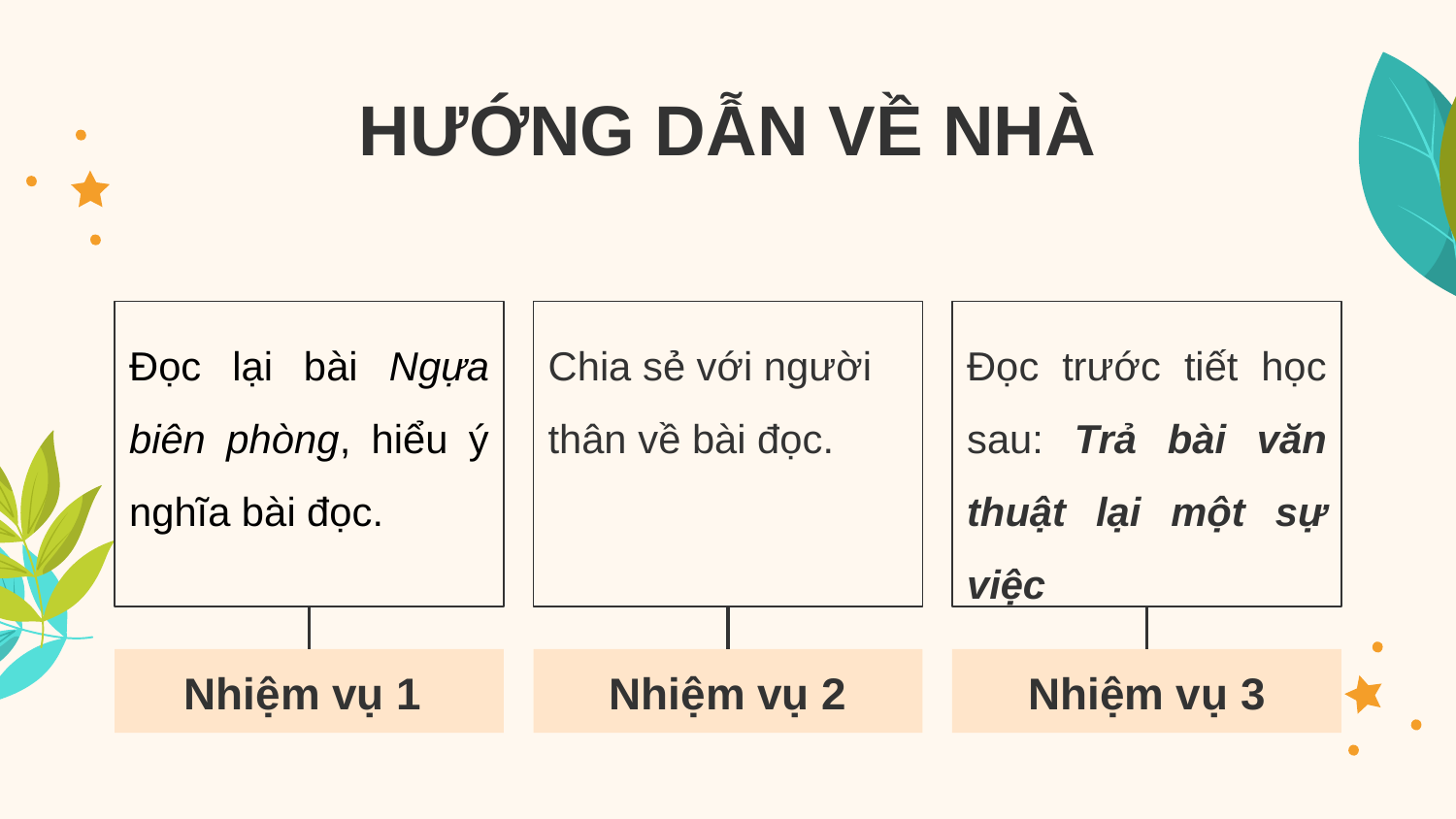

# HƯỚNG DẪN VỀ NHÀ
Đọc lại bài Ngựa biên phòng, hiểu ý nghĩa bài đọc.

Chia sẻ với người thân về bài đọc.
Đọc trước tiết học sau: Trả bài văn thuật lại một sự việc
Nhiệm vụ 1
Nhiệm vụ 2
Nhiệm vụ 3